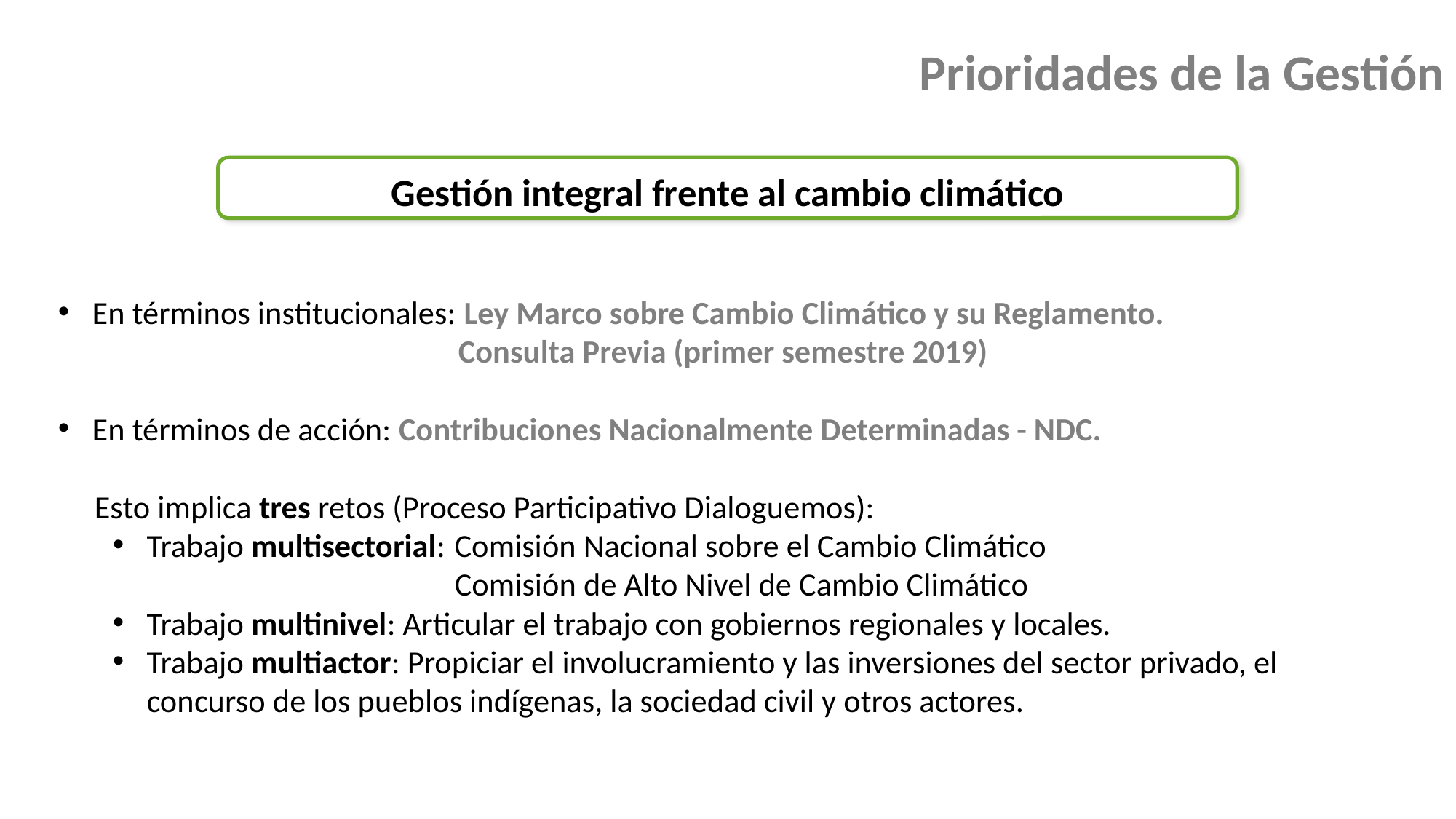

Prioridades de la Gestión
Gestión integral frente al cambio climático
En términos institucionales: Ley Marco sobre Cambio Climático y su Reglamento.
                                                       Consulta Previa (primer semestre 2019)

En términos de acción: Contribuciones Nacionalmente Determinadas - NDC.

     Esto implica tres retos (Proceso Participativo Dialoguemos):
Trabajo multisectorial:  Comisión Nacional sobre el Cambio Climático
  Comisión de Alto Nivel de Cambio Climático
Trabajo multinivel: Articular el trabajo con gobiernos regionales y locales.
Trabajo multiactor: Propiciar el involucramiento y las inversiones del sector privado, el concurso de los pueblos indígenas, la sociedad civil y otros actores.